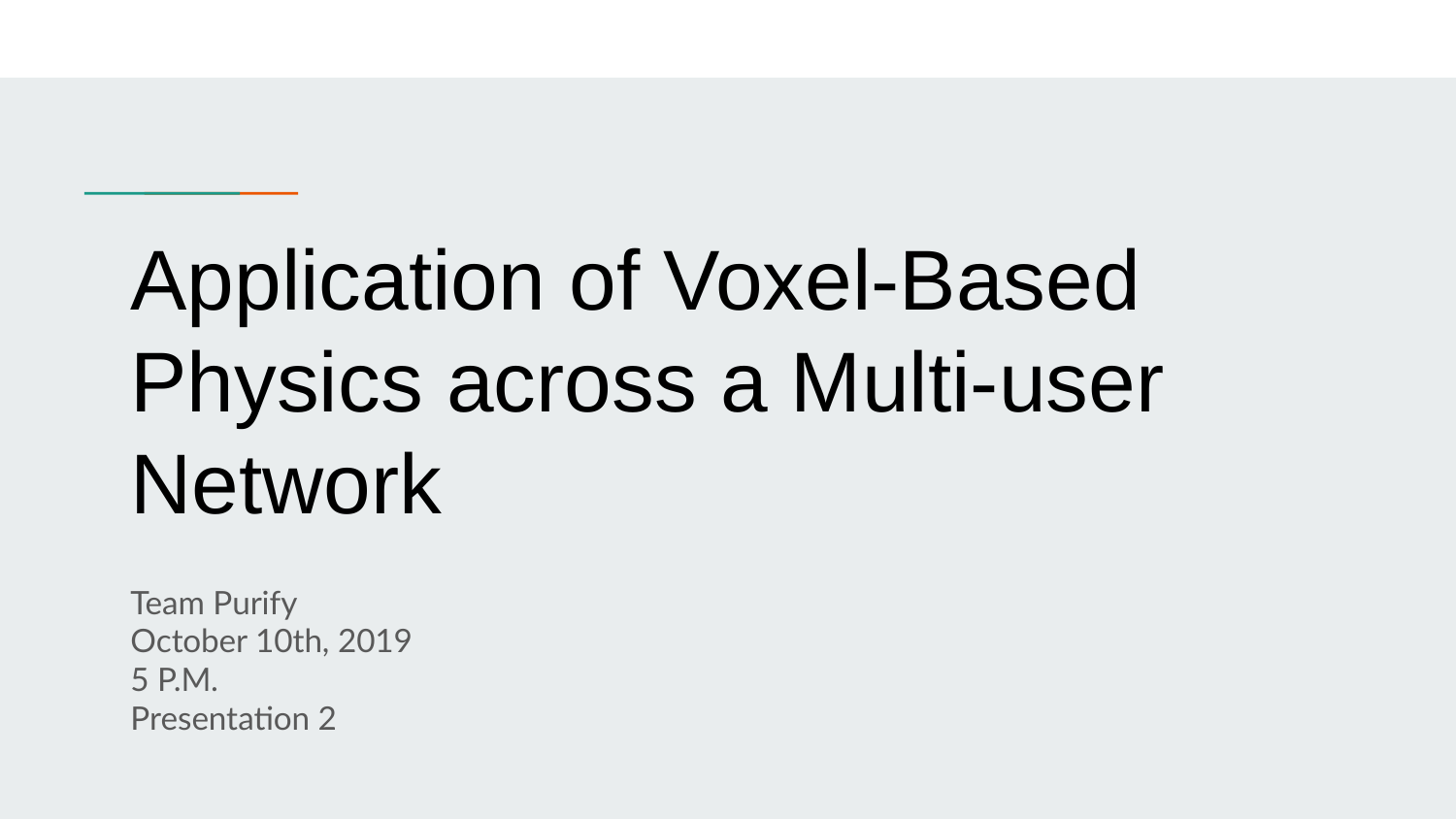

# Application of Voxel-Based Physics across a Multi-user Network

Team Purify
October 10th, 2019
5 P.M.
Presentation 2